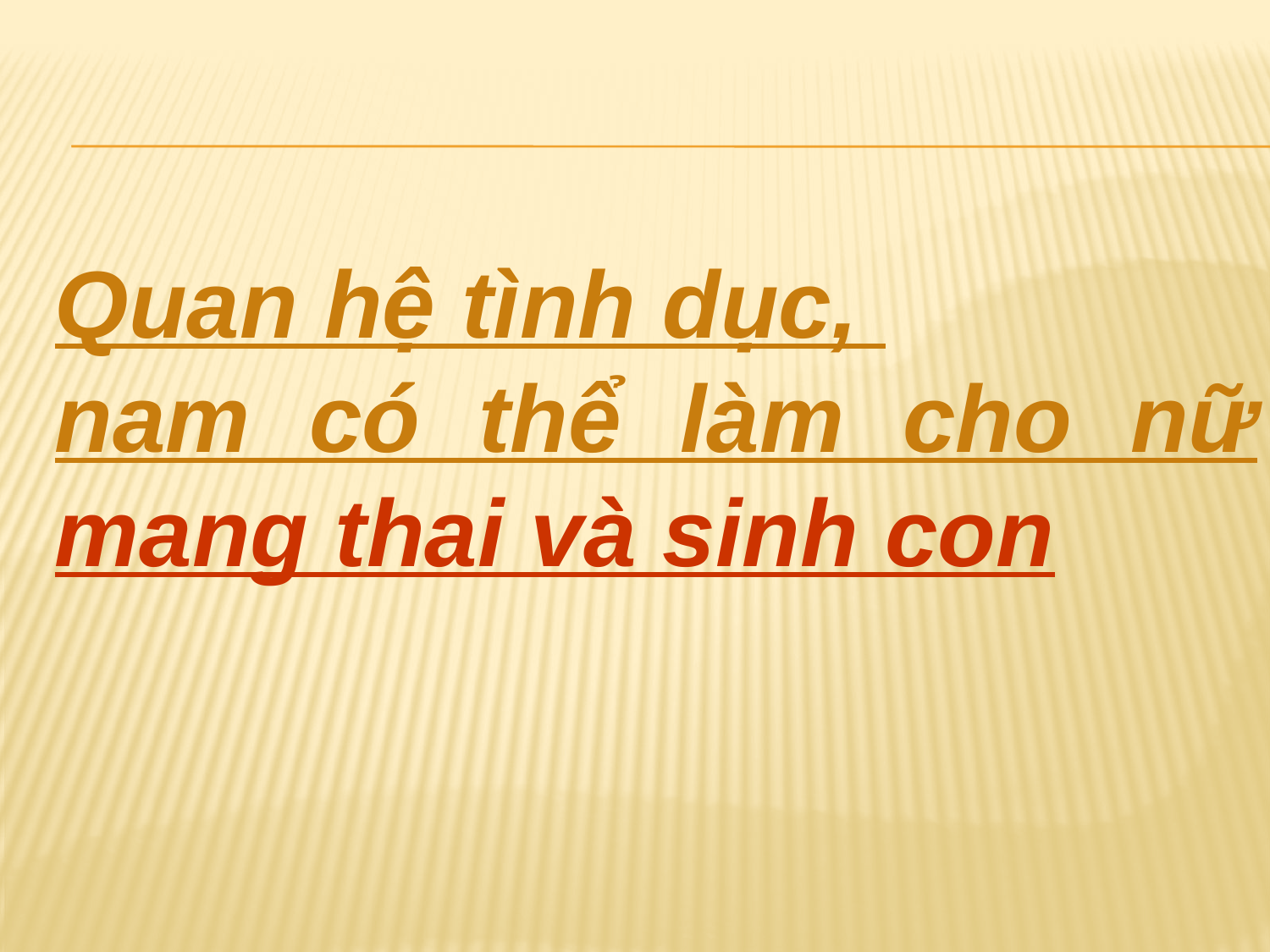

Quan hệ tình dục,
nam có thể làm cho nữ mang thai và sinh con

#